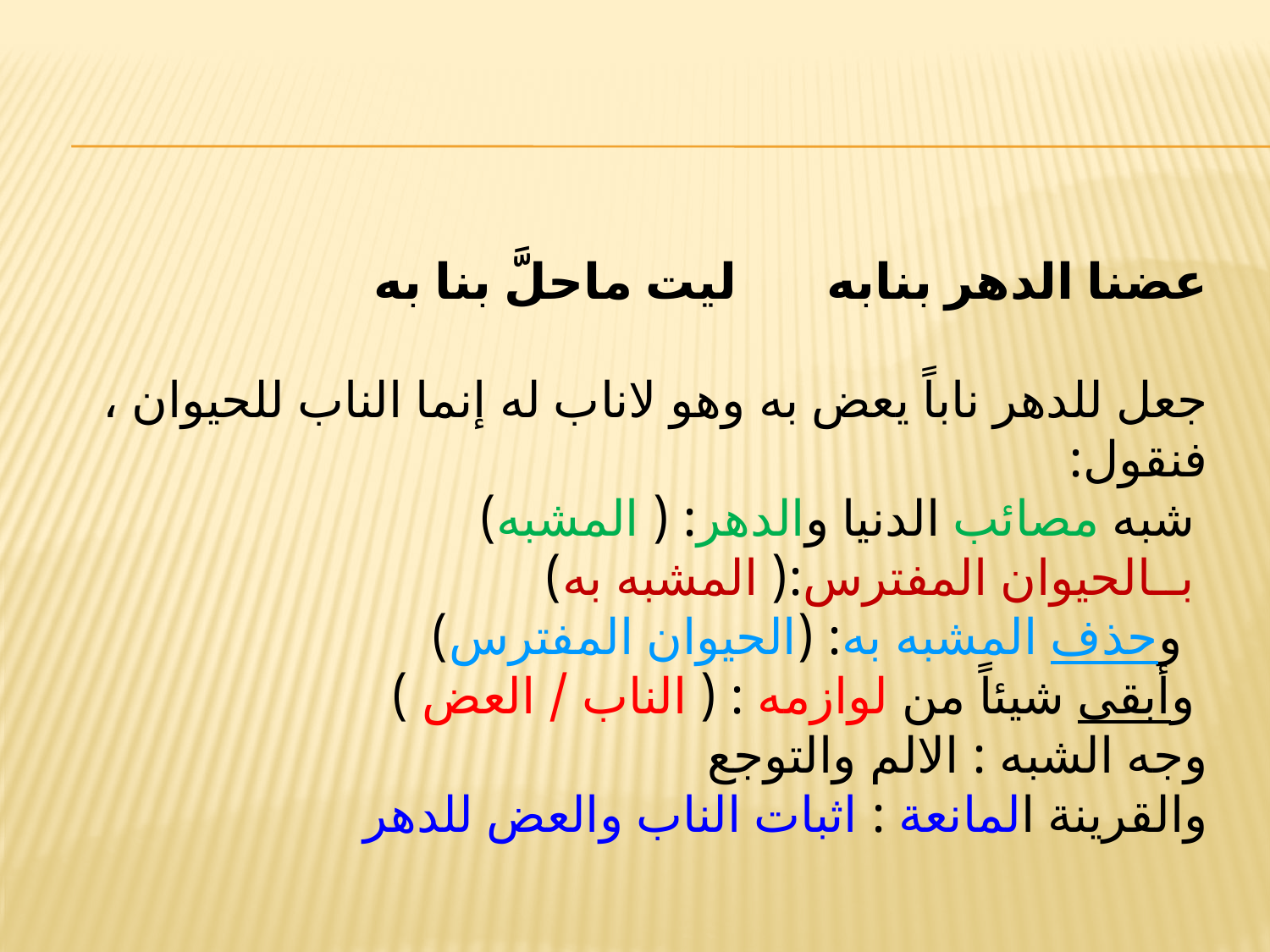

#

عضنا الدهر بنابه       ليت ماحلَّ بنا به

جعل للدهر ناباً يعض به وهو لاناب له إنما الناب للحيوان ، فنقول:
 شبه مصائب الدنيا والدهر: ( المشبه)
 بــالحيوان المفترس:( المشبه به)
  وحذف المشبه به: (الحيوان المفترس)
 وأبقى شيئاً من لوازمه : ( الناب / العض )
وجه الشبه : الالم والتوجع
والقرينة المانعة : اثبات الناب والعض للدهر